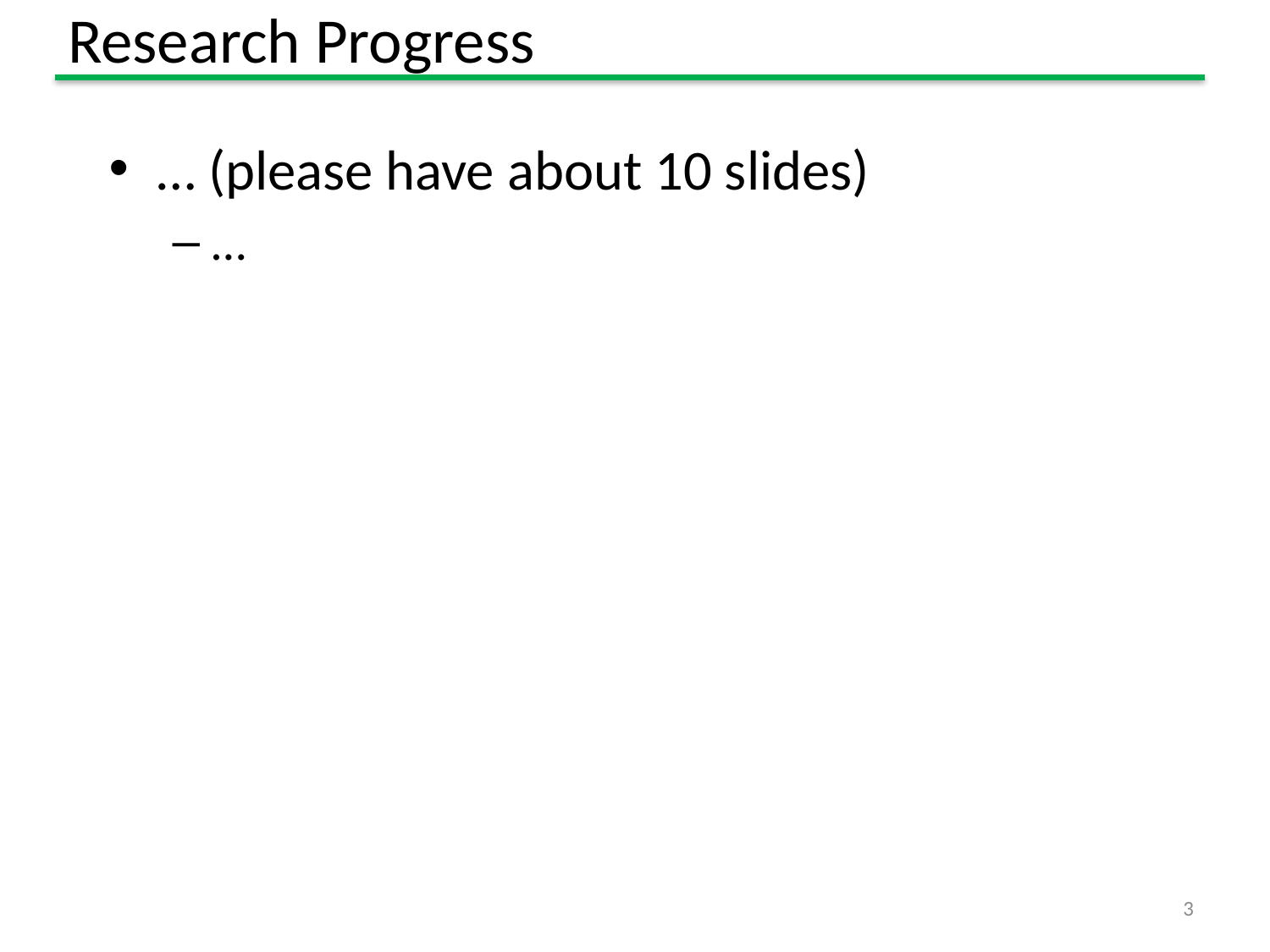

# Research Progress

… (please have about 10 slides)
…
3